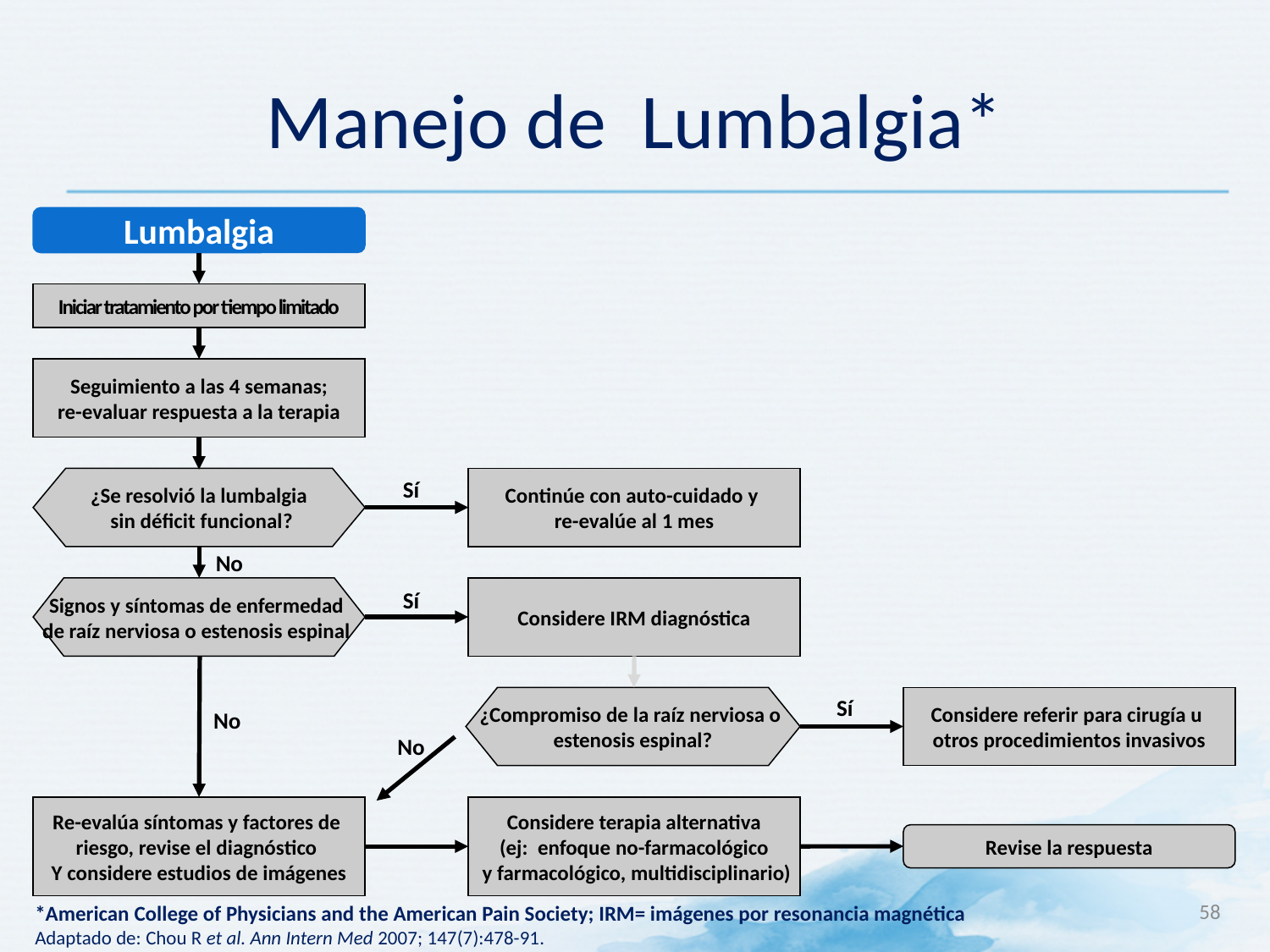

# Manejo de  Lumbalgia*
Lumbalgia
Iniciar tratamiento por tiempo limitado
Seguimiento a las 4 semanas;
re-evaluar respuesta a la terapia
¿Se resolvió la lumbalgia
 sin déficit funcional?
Continúe con auto-cuidado y
re-evalúe al 1 mes
Sí
No
Signos y síntomas de enfermedad
de raíz nerviosa o estenosis espinal
Considere IRM diagnóstica
Sí
¿Compromiso de la raíz nerviosa o
estenosis espinal?
Considere referir para cirugía u
otros procedimientos invasivos
Sí
No
No

Re-evalúa síntomas y factores de
riesgo, revise el diagnóstico
Y considere estudios de imágenes

Considere terapia alternativa
(ej:  enfoque no-farmacológico
 y farmacológico, multidisciplinario)
Revise la respuesta
58
*American College of Physicians and the American Pain Society; IRM= imágenes por resonancia magnética
Adaptado de: Chou R et al. Ann Intern Med 2007; 147(7):478-91.